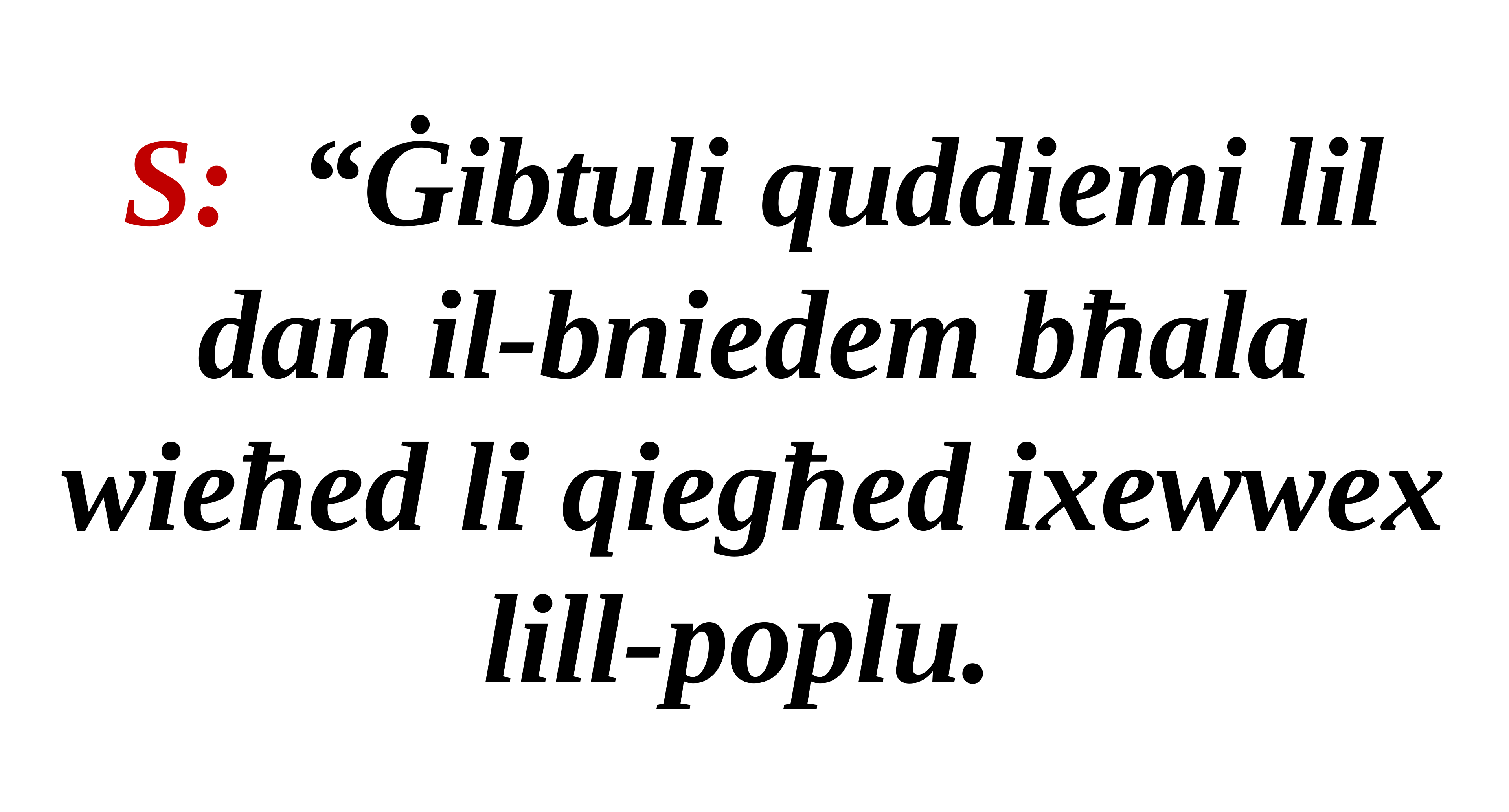

S:  “Ġibtuli quddiemi lil dan il-bniedem bħala wieħed li qiegħed ixewwex lill-poplu.